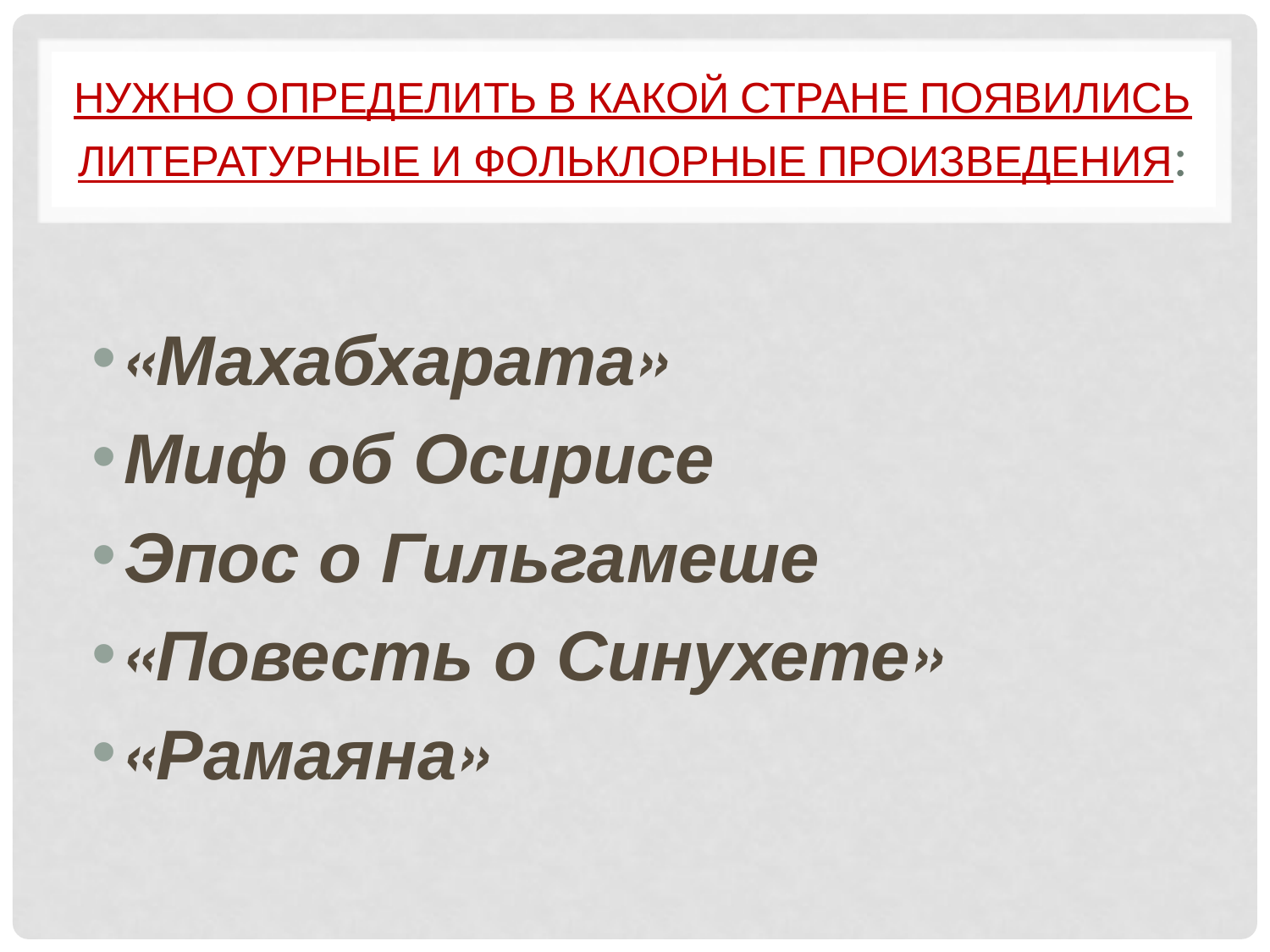

# Нужно определить в какой стране появились литературные и фольклорные произведения:

«Махабхарата»
Миф об Осирисе
Эпос о Гильгамеше
«Повесть о Синухете»
«Рамаяна»